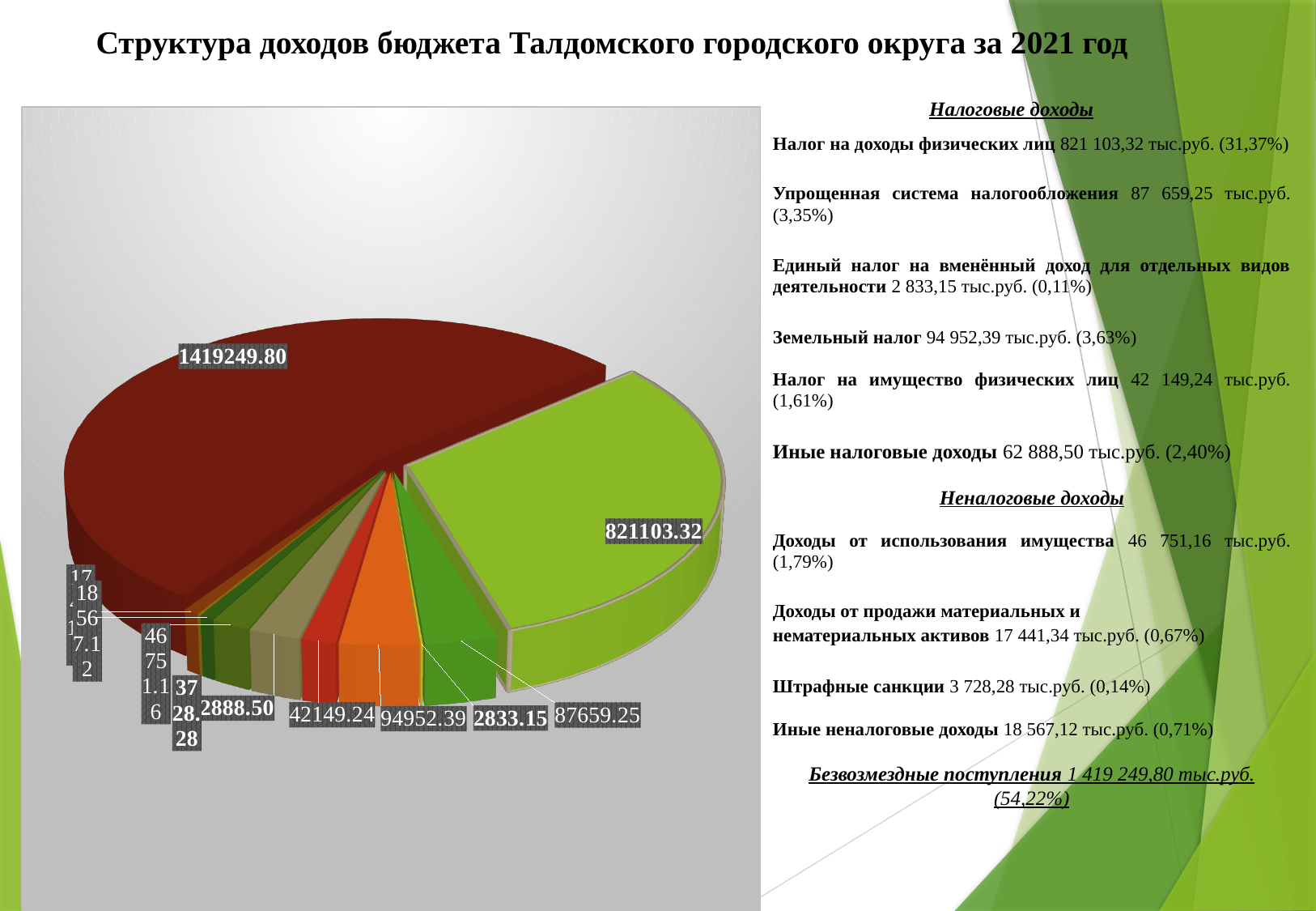

Структура доходов бюджета Талдомского городского округа за 2021 год
Налоговые доходы

[unsupported chart]

Налог на доходы физических лиц 821 103,32 тыс.руб. (31,37%)

Упрощенная система налогообложения 87 659,25 тыс.руб. (3,35%)

Единый налог на вменённый доход для отдельных видов деятельности 2 833,15 тыс.руб. (0,11%)

Земельный налог 94 952,39 тыс.руб. (3,63%)
Налог на имущество физических лиц 42 149,24 тыс.руб. (1,61%)

Иные налоговые доходы 62 888,50 тыс.руб. (2,40%)
Неналоговые доходы
Доходы от использования имущества 46 751,16 тыс.руб. (1,79%)

Доходы от продажи материальных и
нематериальных активов 17 441,34 тыс.руб. (0,67%)

Штрафные санкции 3 728,28 тыс.руб. (0,14%)
Иные неналоговые доходы 18 567,12 тыс.руб. (0,71%)
Безвозмездные поступления 1 419 249,80 тыс.руб. (54,22%)